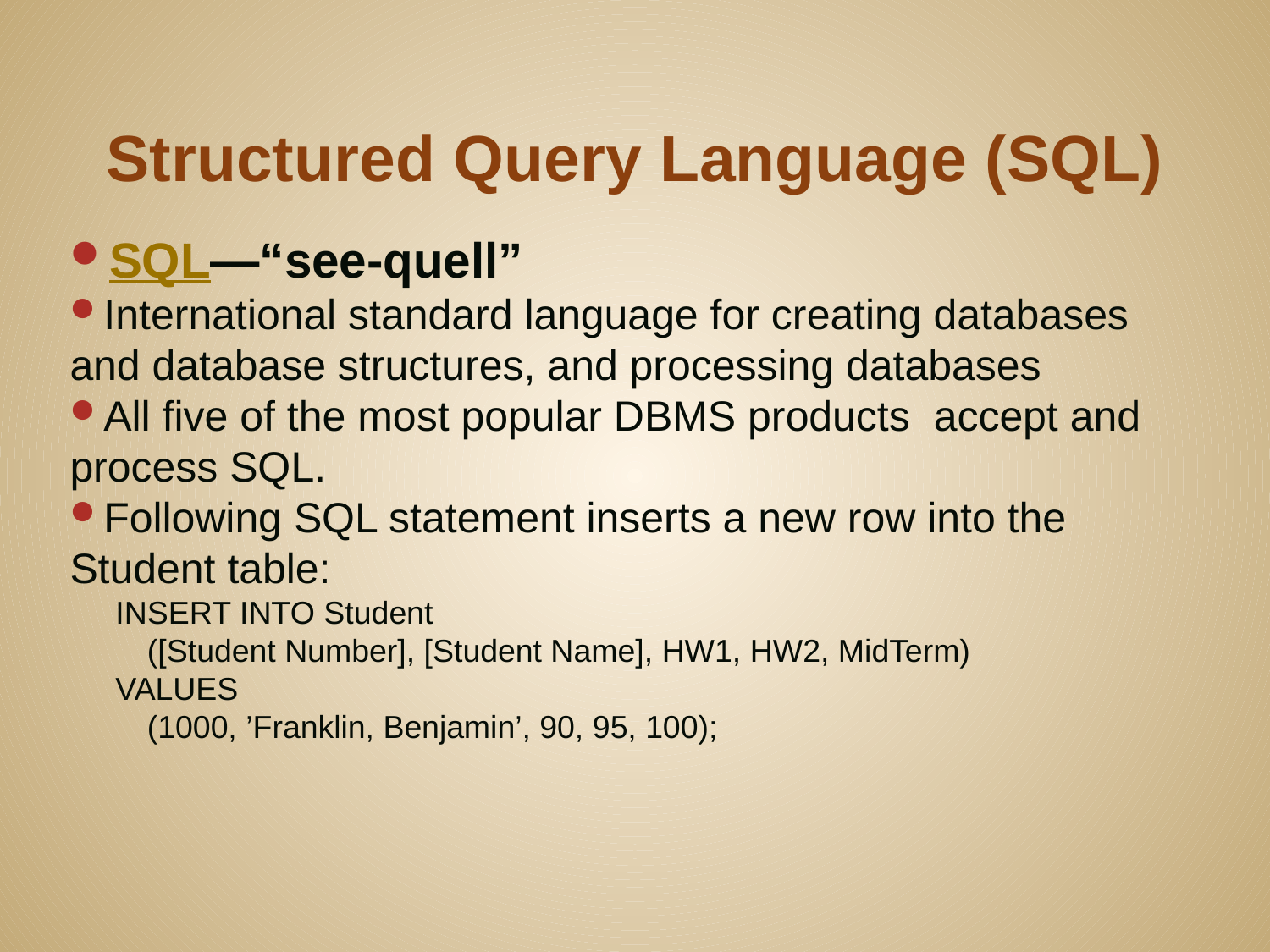

# Structured Query Language (SQL)
SQL—“see-quell”
International standard language for creating databases and database structures, and processing databases
All five of the most popular DBMS products  accept and process SQL.
Following SQL statement inserts a new row into the Student table:
INSERT INTO Student
	([Student Number], [Student Name], HW1, HW2, MidTerm)
VALUES
	(1000, ’Franklin, Benjamin’, 90, 95, 100);